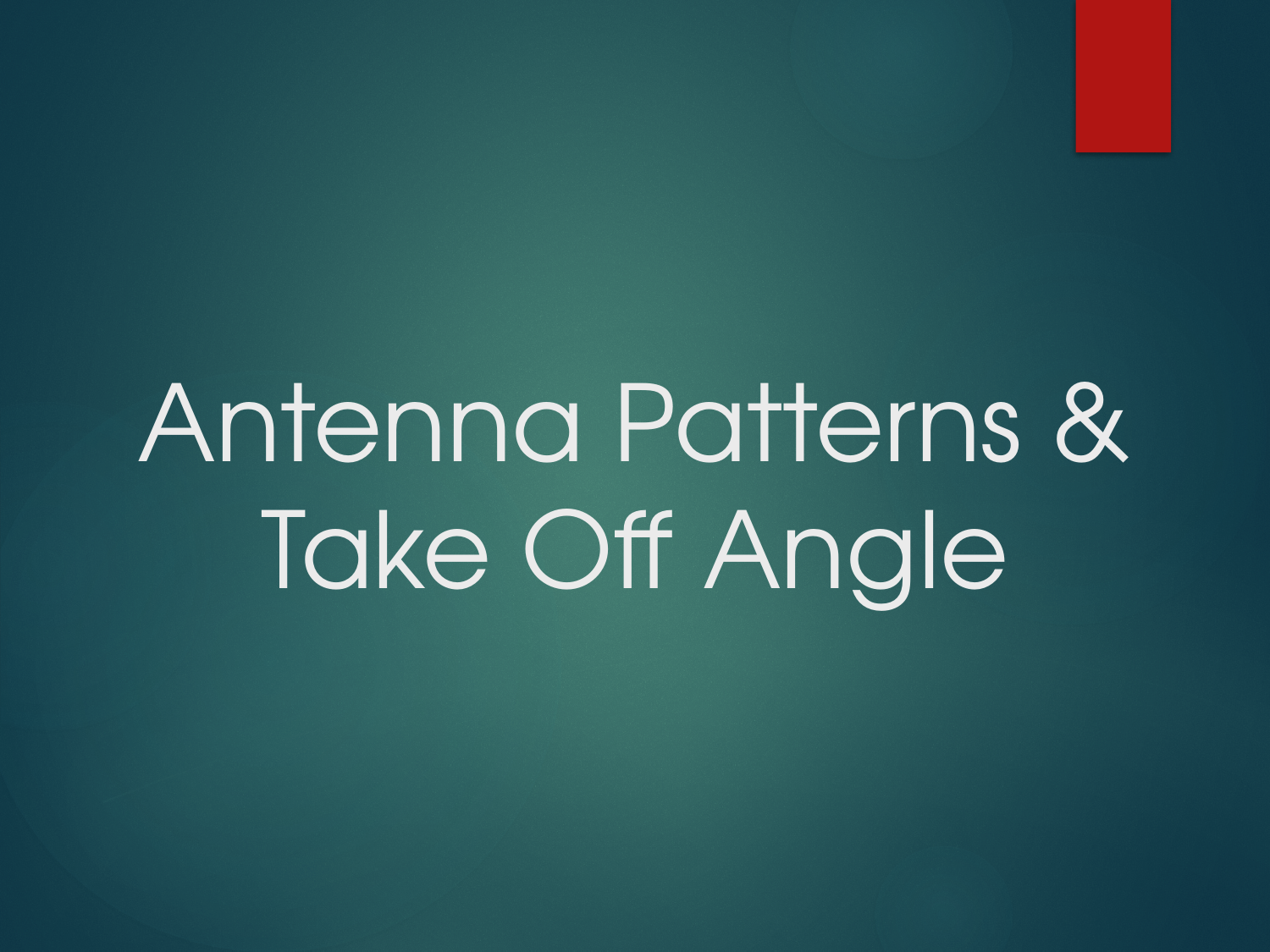

# Antenna Patterns & Take Off Angle